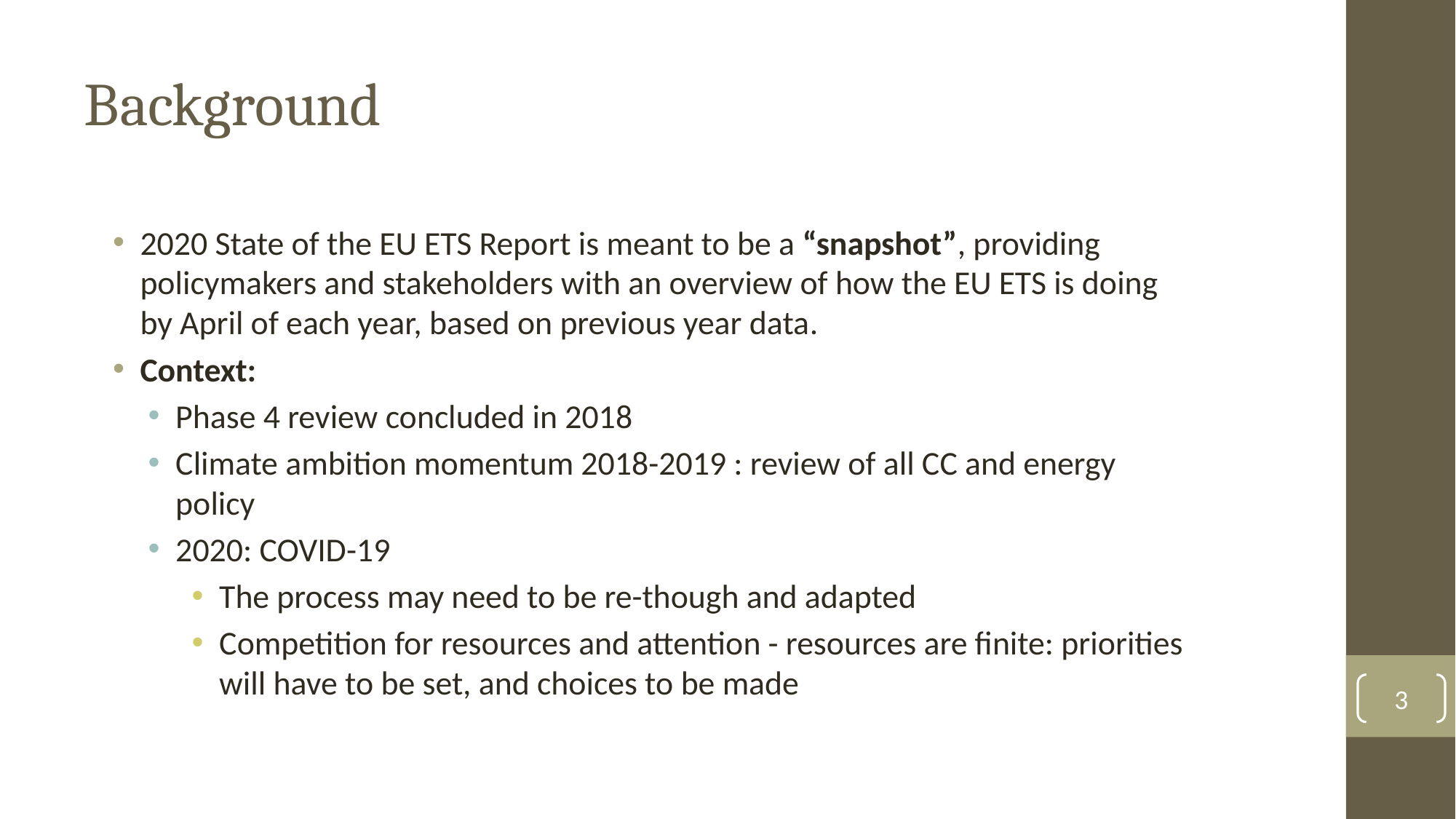

# Background

2020 State of the EU ETS Report is meant to be a “snapshot”, providing policymakers and stakeholders with an overview of how the EU ETS is doing by April of each year, based on previous year data.
Context:
Phase 4 review concluded in 2018
Climate ambition momentum 2018-2019 : review of all CC and energy policy
2020: COVID-19
The process may need to be re-though and adapted
Competition for resources and attention - resources are finite: priorities will have to be set, and choices to be made

3